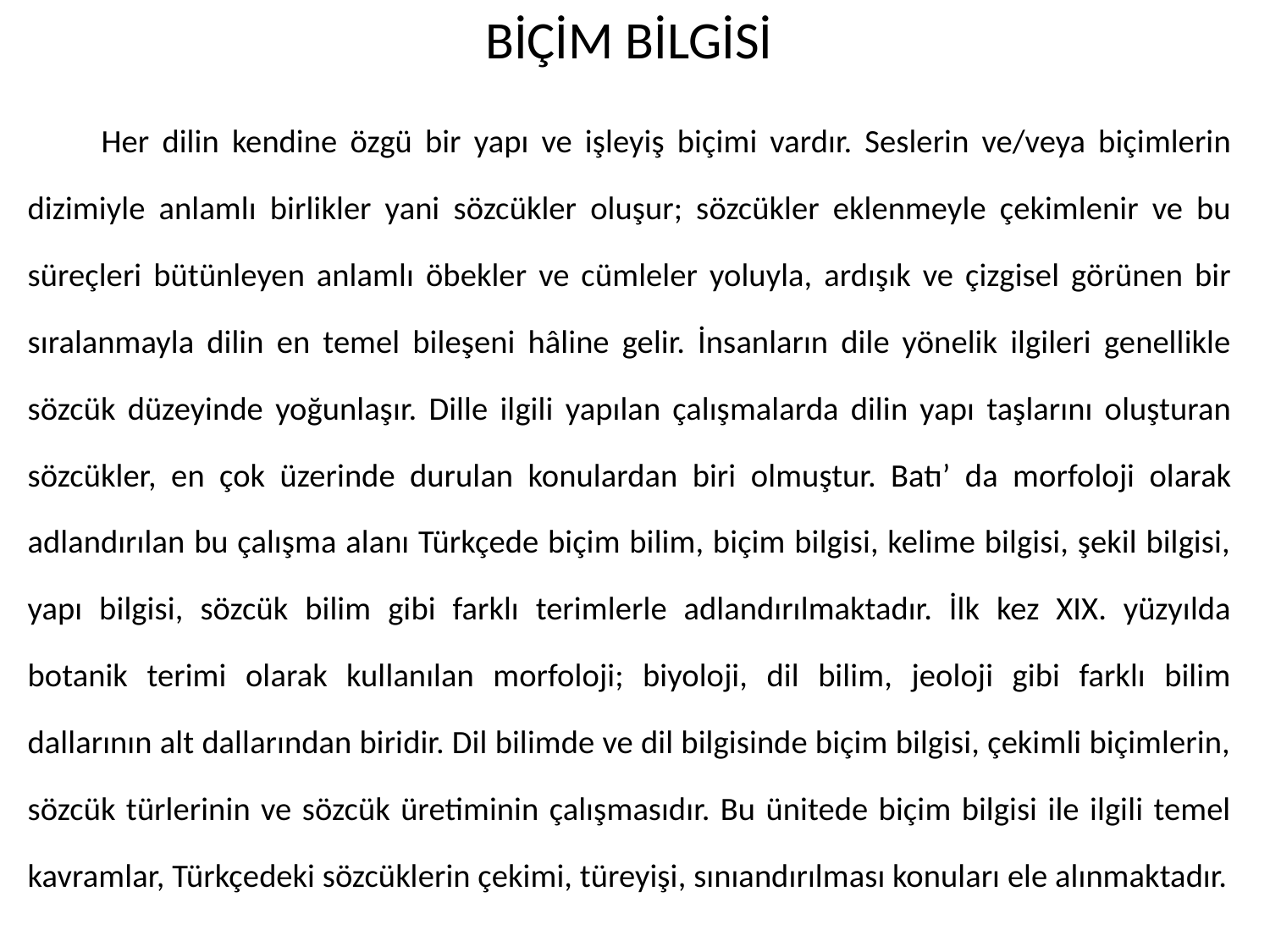

# BİÇİM BİLGİSİ
	Her dilin kendine özgü bir yapı ve işleyiş biçimi vardır. Seslerin ve/veya biçimlerin dizimiyle anlamlı birlikler yani sözcükler oluşur; sözcükler eklenmeyle çekimlenir ve bu süreçleri bütünleyen anlamlı öbekler ve cümleler yoluyla, ardışık ve çizgisel görünen bir sıralanmayla dilin en temel bileşeni hâline gelir. İnsanların dile yönelik ilgileri genellikle sözcük düzeyinde yoğunlaşır. Dille ilgili yapılan çalışmalarda dilin yapı taşlarını oluşturan sözcükler, en çok üzerinde durulan konulardan biri olmuştur. Batı’ da morfoloji olarak adlandırılan bu çalışma alanı Türkçede biçim bilim, biçim bilgisi, kelime bilgisi, şekil bilgisi, yapı bilgisi, sözcük bilim gibi farklı terimlerle adlandırılmaktadır. İlk kez XIX. yüzyılda botanik terimi olarak kullanılan morfoloji; biyoloji, dil bilim, jeoloji gibi farklı bilim dallarının alt dallarından biridir. Dil bilimde ve dil bilgisinde biçim bilgisi, çekimli biçimlerin, sözcük türlerinin ve sözcük üretiminin çalışmasıdır. Bu ünitede biçim bilgisi ile ilgili temel kavramlar, Türkçedeki sözcüklerin çekimi, türeyişi, sınıandırılması konuları ele alınmaktadır.